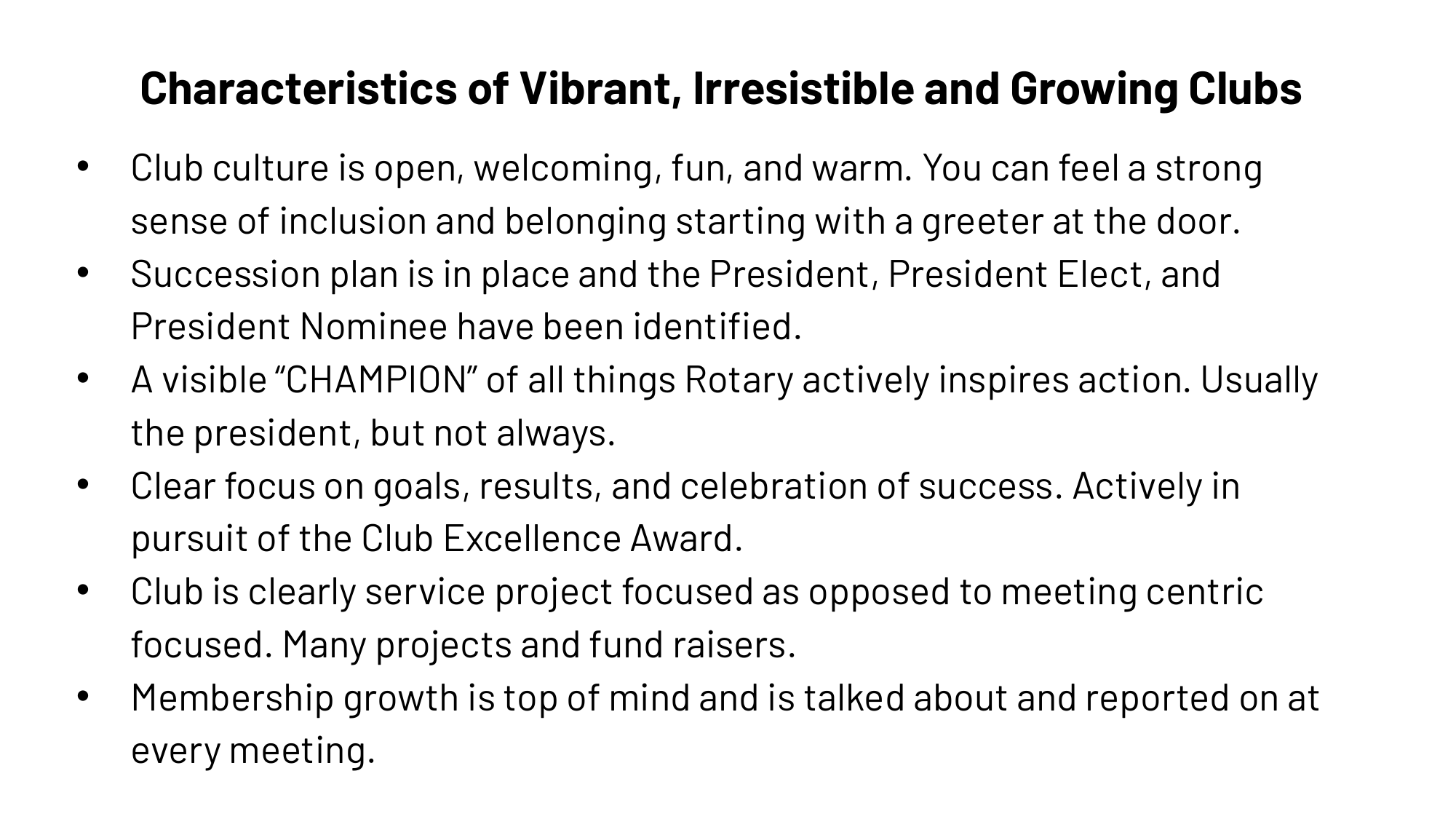

Characteristics of Vibrant, Irresistible and Growing Clubs

Club culture is open, welcoming, fun, and warm. You can feel a strong sense of inclusion and belonging starting with a greeter at the door.
Succession plan is in place and the President, President Elect, and President Nominee have been identified.
A visible “CHAMPION” of all things Rotary actively inspires action. Usually the president, but not always.
Clear focus on goals, results, and celebration of success. Actively in pursuit of the Club Excellence Award.
Club is clearly service project focused as opposed to meeting centric focused. Many projects and fund raisers.
Membership growth is top of mind and is talked about and reported on at every meeting.